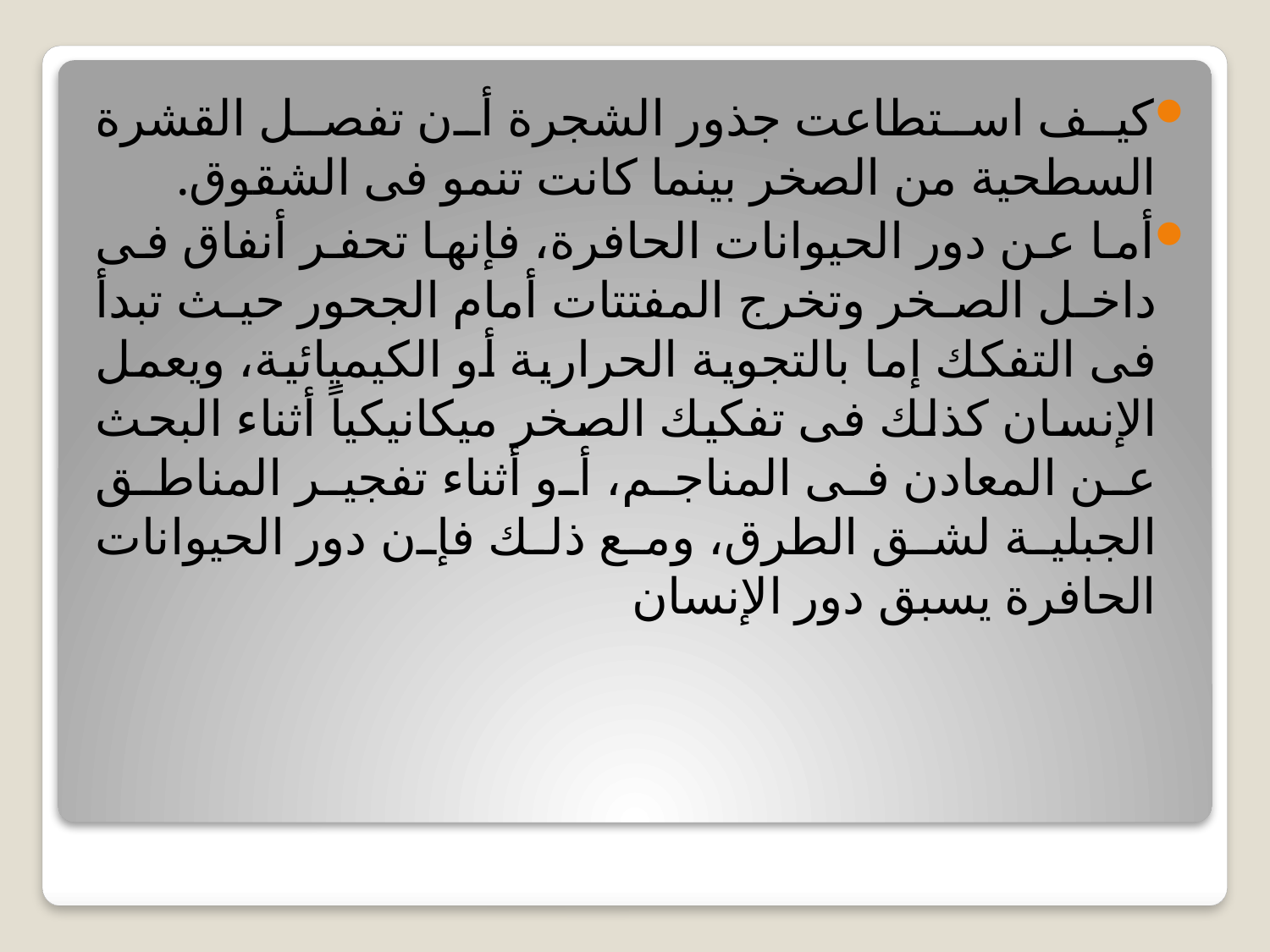

كيف استطاعت جذور الشجرة أن تفصل القشرة السطحية من الصخر بينما كانت تنمو فى الشقوق.
أما عن دور الحيوانات الحافرة، فإنها تحفر أنفاق فى داخل الصخر وتخرج المفتتات أمام الجحور حيث تبدأ فى التفكك إما بالتجوية الحرارية أو الكيميائية، ويعمل الإنسان كذلك فى تفكيك الصخر ميكانيكياً أثناء البحث عن المعادن فى المناجم، أو أثناء تفجير المناطق الجبلية لشق الطرق، ومع ذلك فإن دور الحيوانات الحافرة يسبق دور الإنسان

#